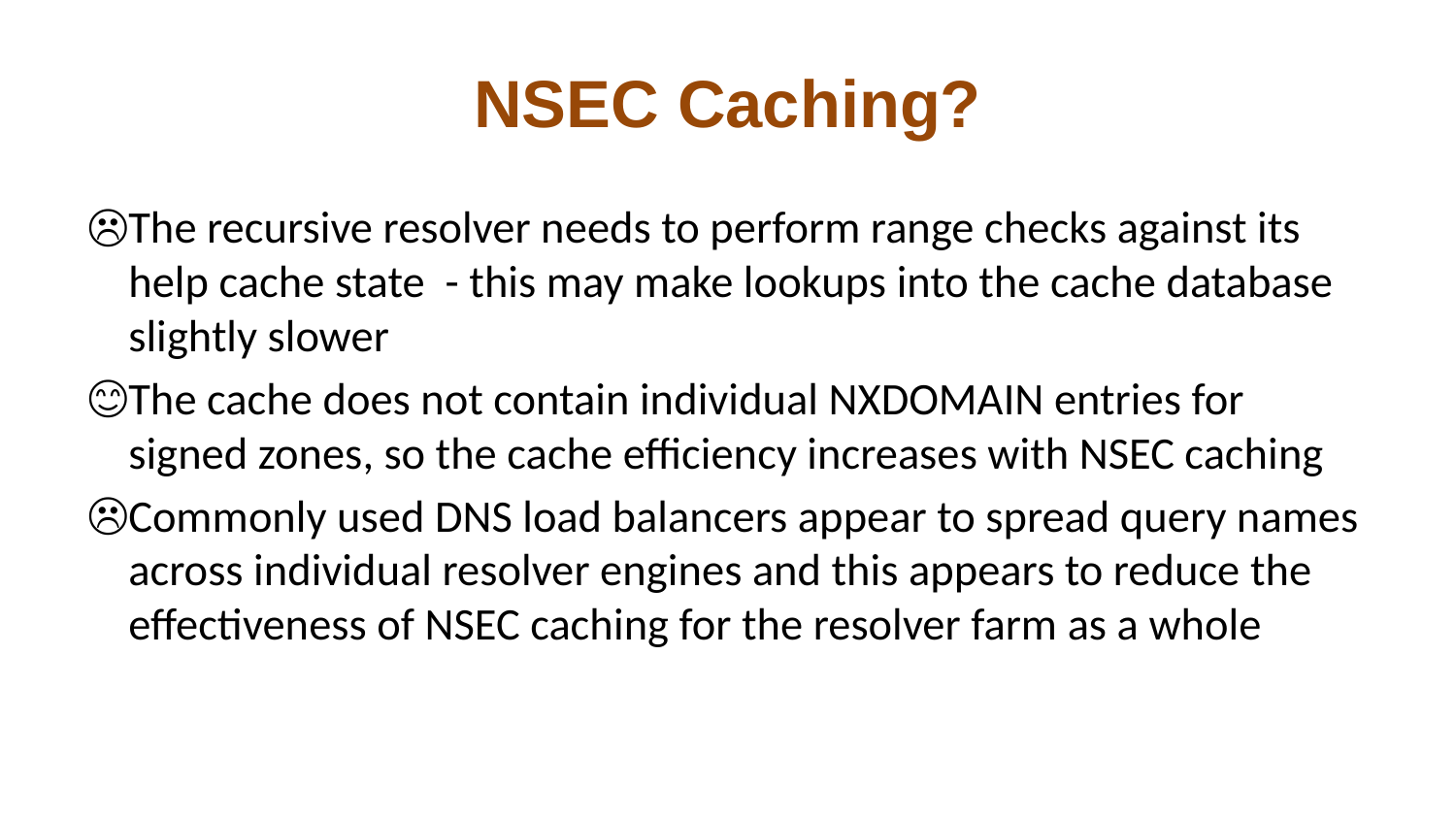

# NSEC Caching?
The recursive resolver needs to perform range checks against its help cache state  - this may make lookups into the cache database slightly slower
The cache does not contain individual NXDOMAIN entries for signed zones, so the cache efficiency increases with NSEC caching
Commonly used DNS load balancers appear to spread query names across individual resolver engines and this appears to reduce the effectiveness of NSEC caching for the resolver farm as a whole